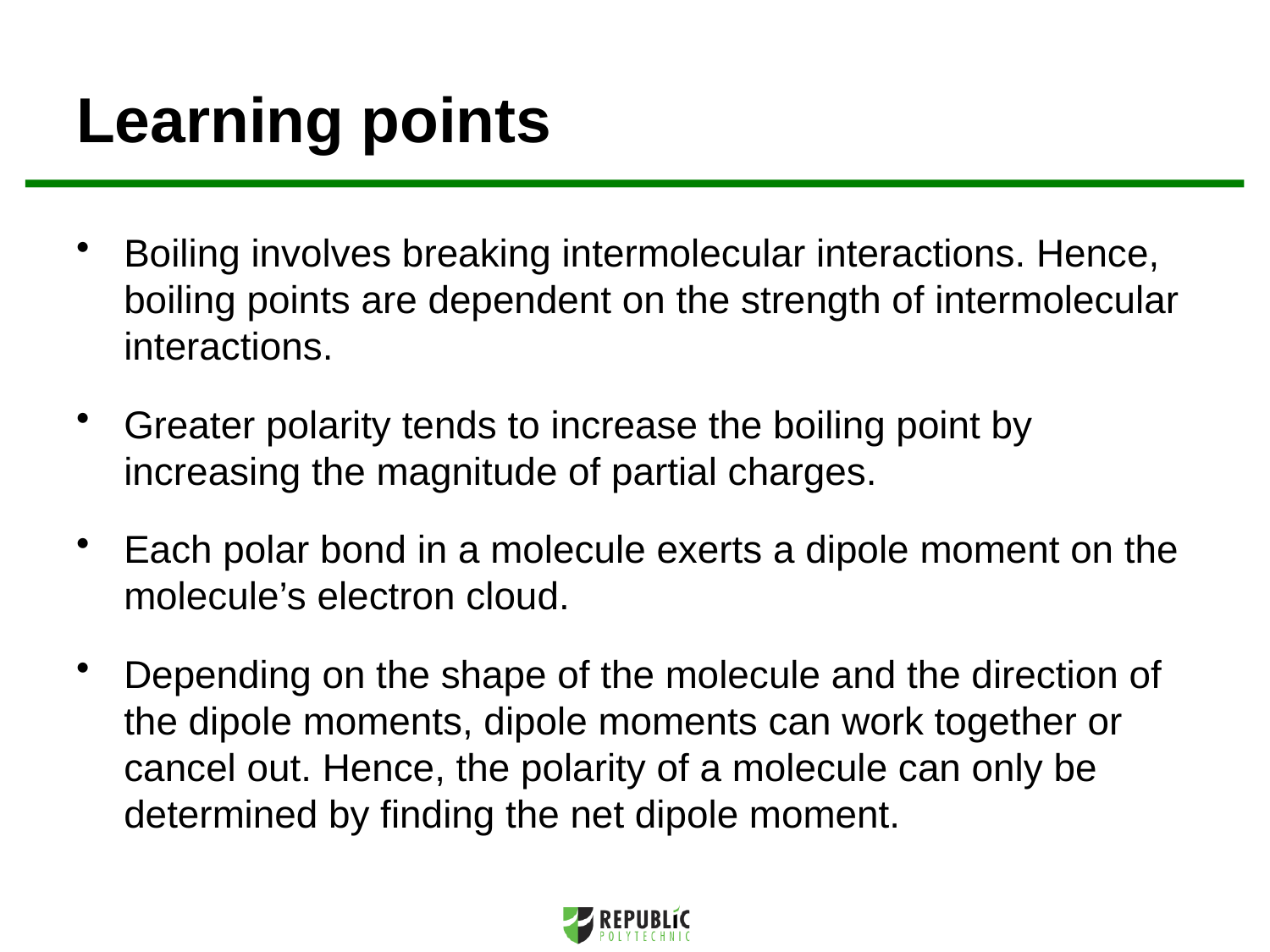

# Learning points
Boiling involves breaking intermolecular interactions. Hence, boiling points are dependent on the strength of intermolecular interactions.
Greater polarity tends to increase the boiling point by increasing the magnitude of partial charges.
Each polar bond in a molecule exerts a dipole moment on the molecule’s electron cloud.
Depending on the shape of the molecule and the direction of the dipole moments, dipole moments can work together or cancel out. Hence, the polarity of a molecule can only be determined by finding the net dipole moment.